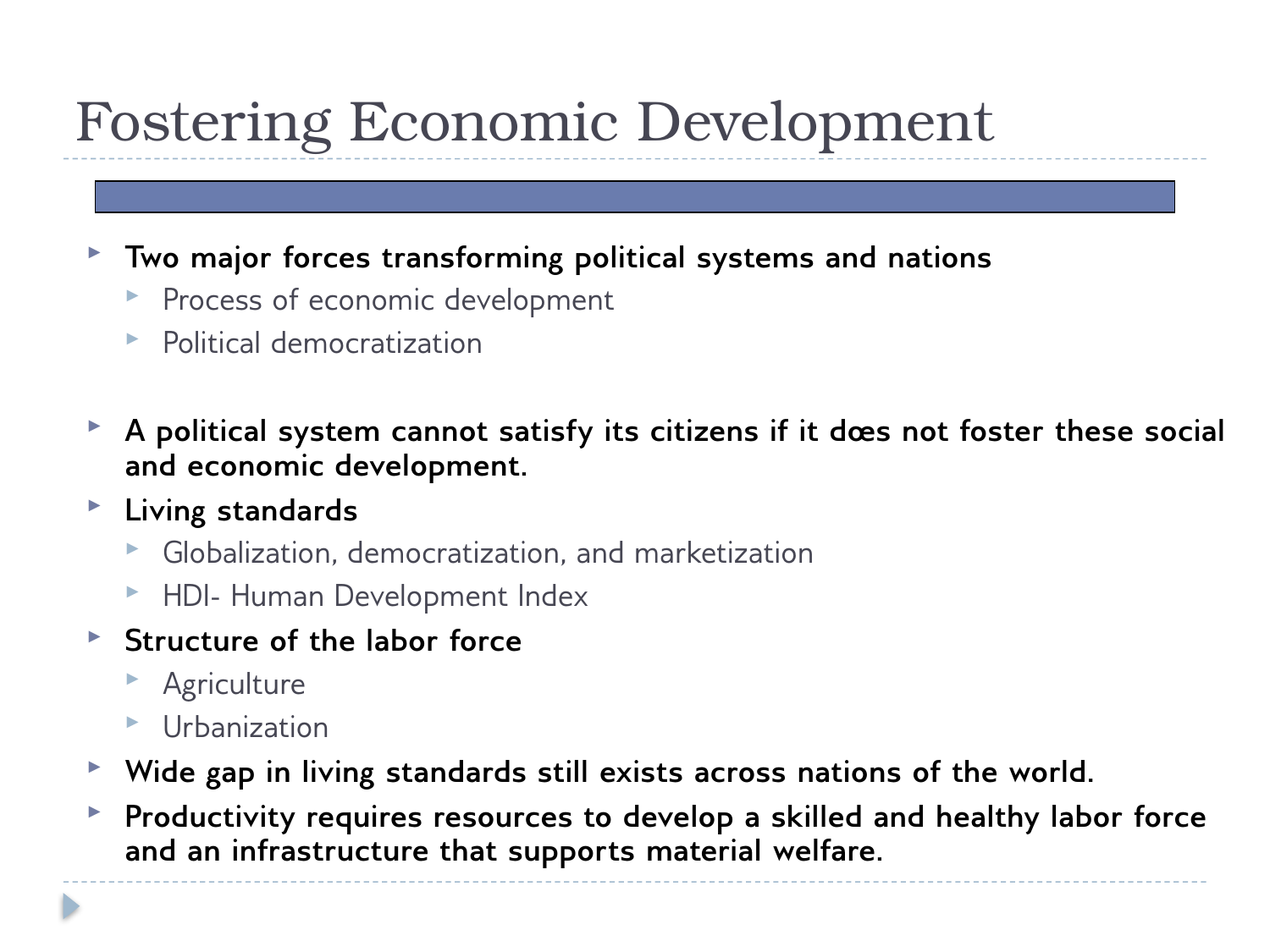

# Fostering Economic Development

Two major forces transforming political systems and nations
Process of economic development
Political democratization

A political system cannot satisfy its citizens if it does not foster these social and economic development.
Living standards
Globalization, democratization, and marketization
HDI- Human Development Index
Structure of the labor force
Agriculture
Urbanization
Wide gap in living standards still exists across nations of the world.
Productivity requires resources to develop a skilled and healthy labor force and an infrastructure that supports material welfare.